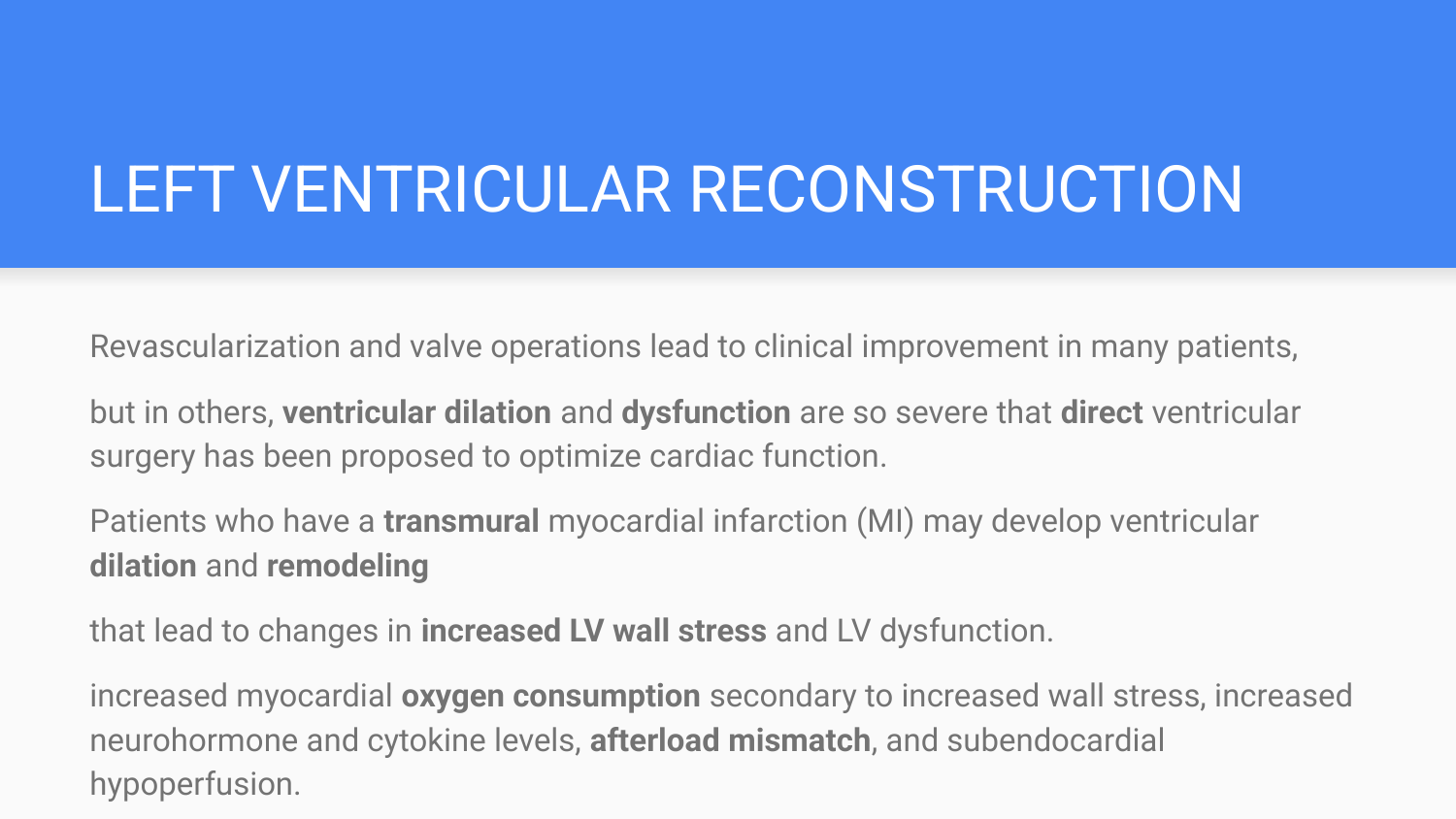

# LEFT VENTRICULAR RECONSTRUCTION
Revascularization and valve operations lead to clinical improvement in many patients,
but in others, ventricular dilation and dysfunction are so severe that direct ventricular surgery has been proposed to optimize cardiac function.
Patients who have a transmural myocardial infarction (MI) may develop ventricular dilation and remodeling
that lead to changes in increased LV wall stress and LV dysfunction.
increased myocardial oxygen consumption secondary to increased wall stress, increased neurohormone and cytokine levels, afterload mismatch, and subendocardial hypoperfusion.